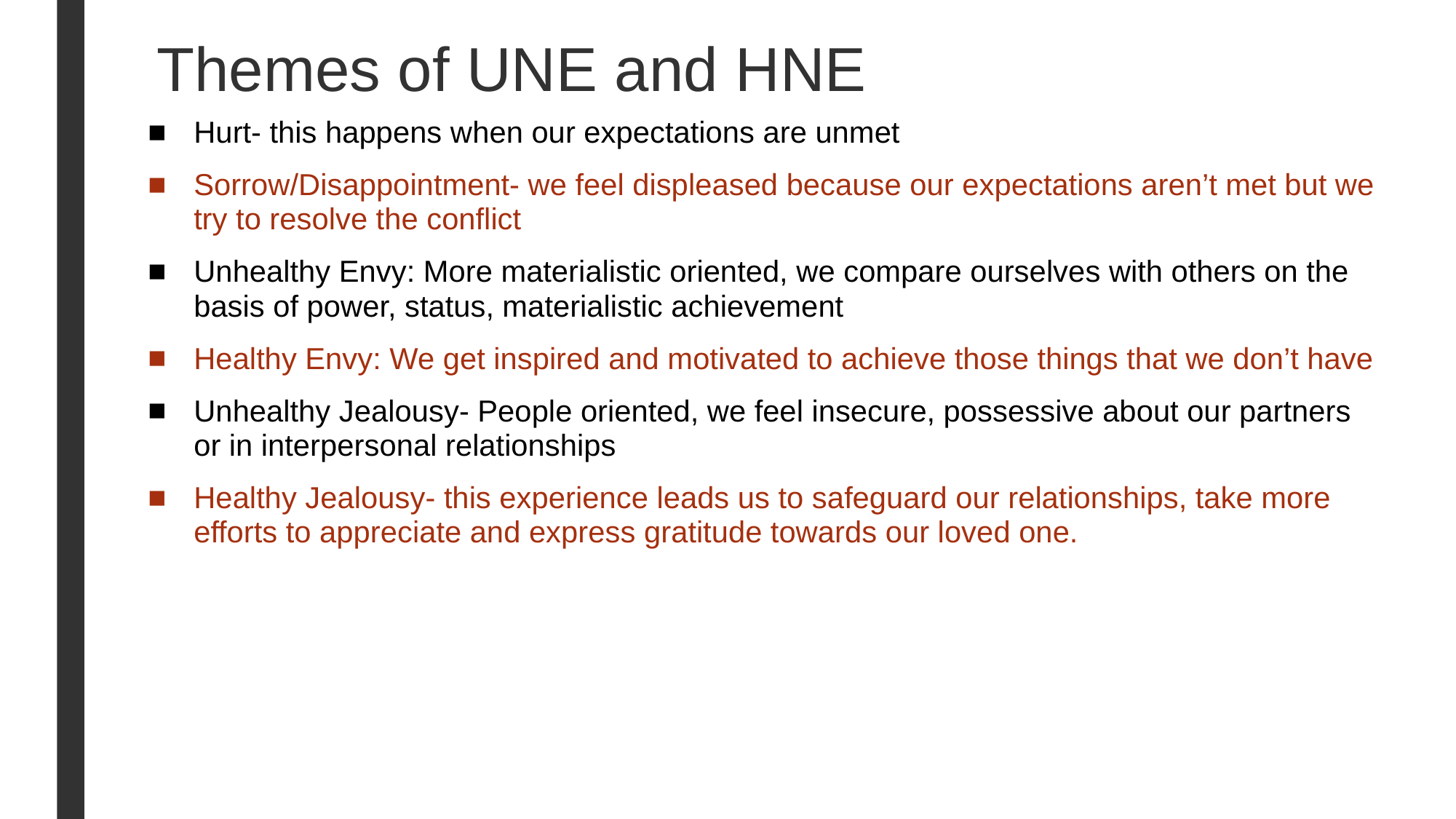

# Themes of UNE and HNE
Hurt- this happens when our expectations are unmet
Sorrow/Disappointment- we feel displeased because our expectations aren’t met but we try to resolve the conflict
Unhealthy Envy: More materialistic oriented, we compare ourselves with others on the basis of power, status, materialistic achievement
Healthy Envy: We get inspired and motivated to achieve those things that we don’t have
Unhealthy Jealousy- People oriented, we feel insecure, possessive about our partners or in interpersonal relationships
Healthy Jealousy- this experience leads us to safeguard our relationships, take more efforts to appreciate and express gratitude towards our loved one.